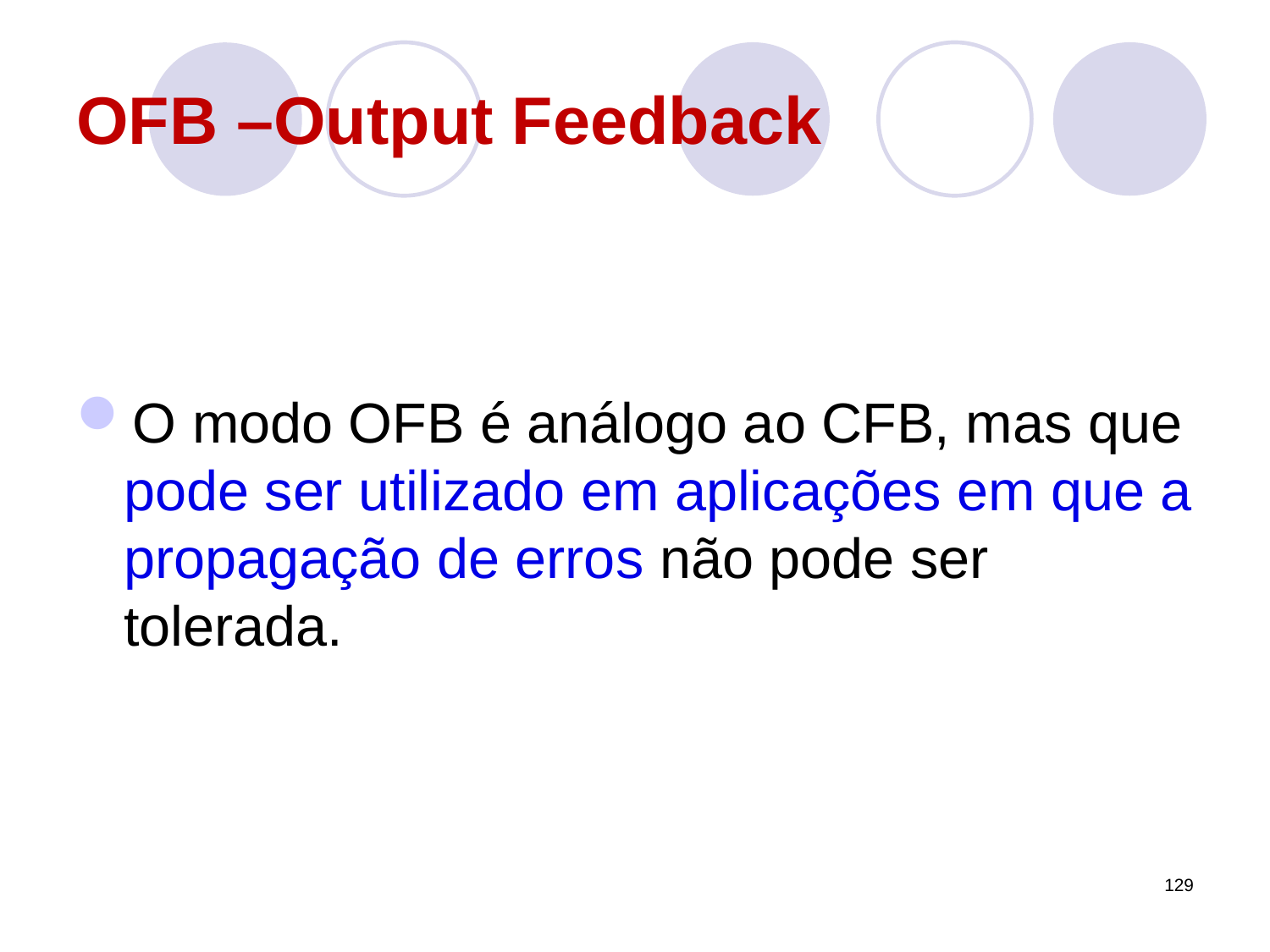

# OFB –Output Feedback

O modo OFB é análogo ao CFB, mas que pode ser utilizado em aplicações em que a propagação de erros não pode ser tolerada.
129